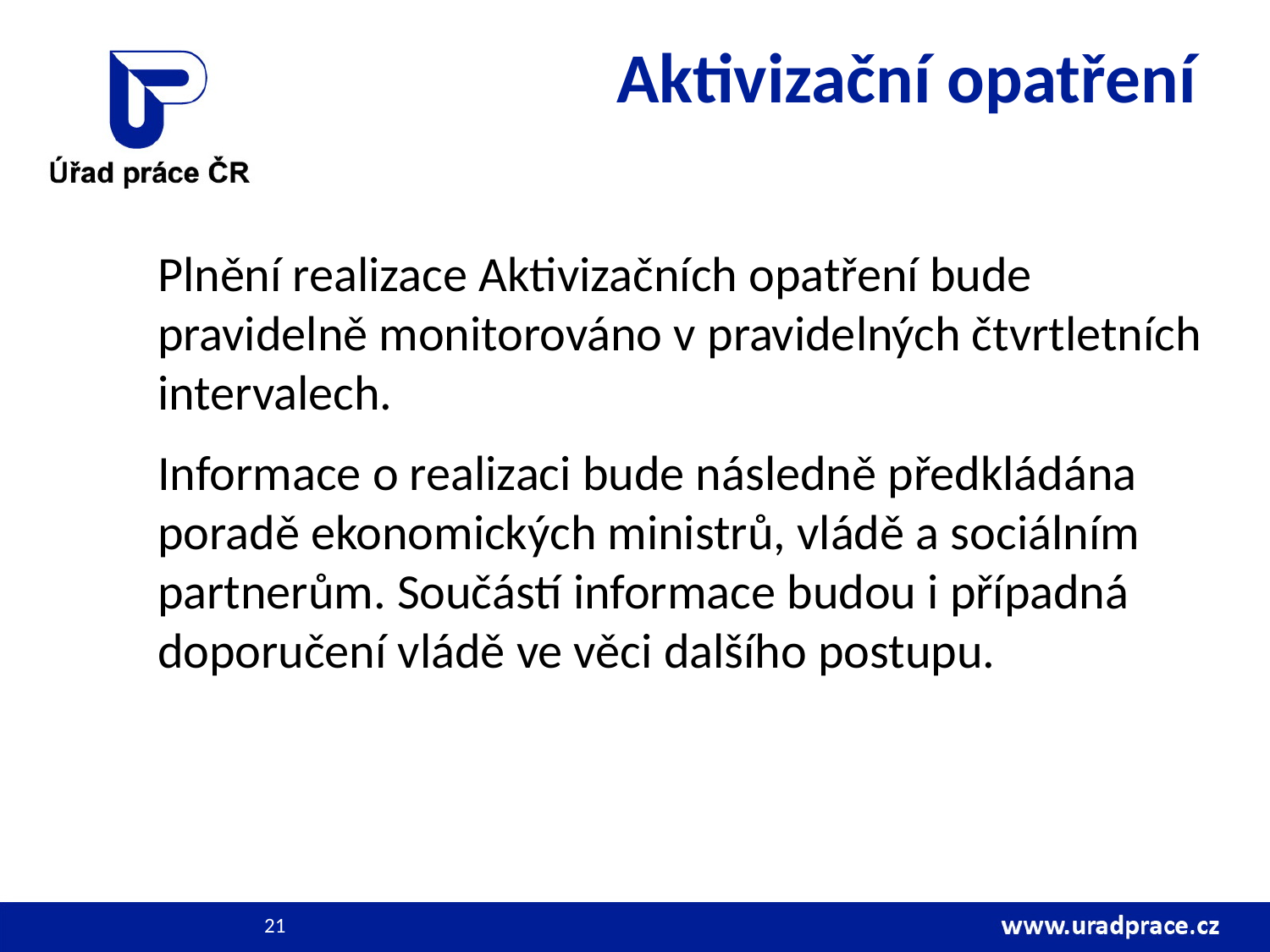

# Aktivizační opatření
	Plnění realizace Aktivizačních opatření bude pravidelně monitorováno v pravidelných čtvrtletních intervalech.
	Informace o realizaci bude následně předkládána poradě ekonomických ministrů, vládě a sociálním partnerům. Součástí informace budou i případná doporučení vládě ve věci dalšího postupu.

21